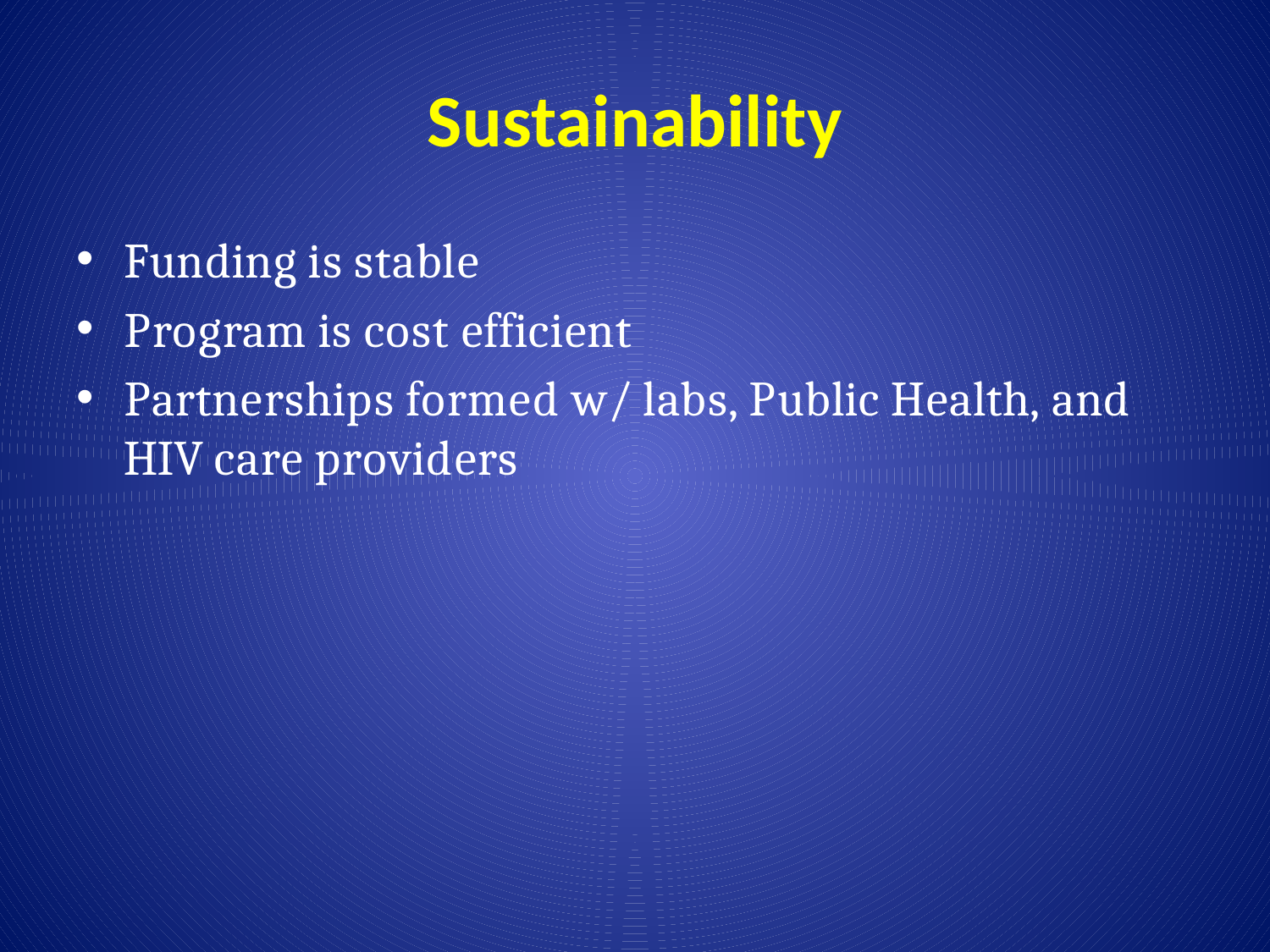

# Sustainability
Funding is stable
Program is cost efficient
Partnerships formed w/ labs, Public Health, and HIV care providers